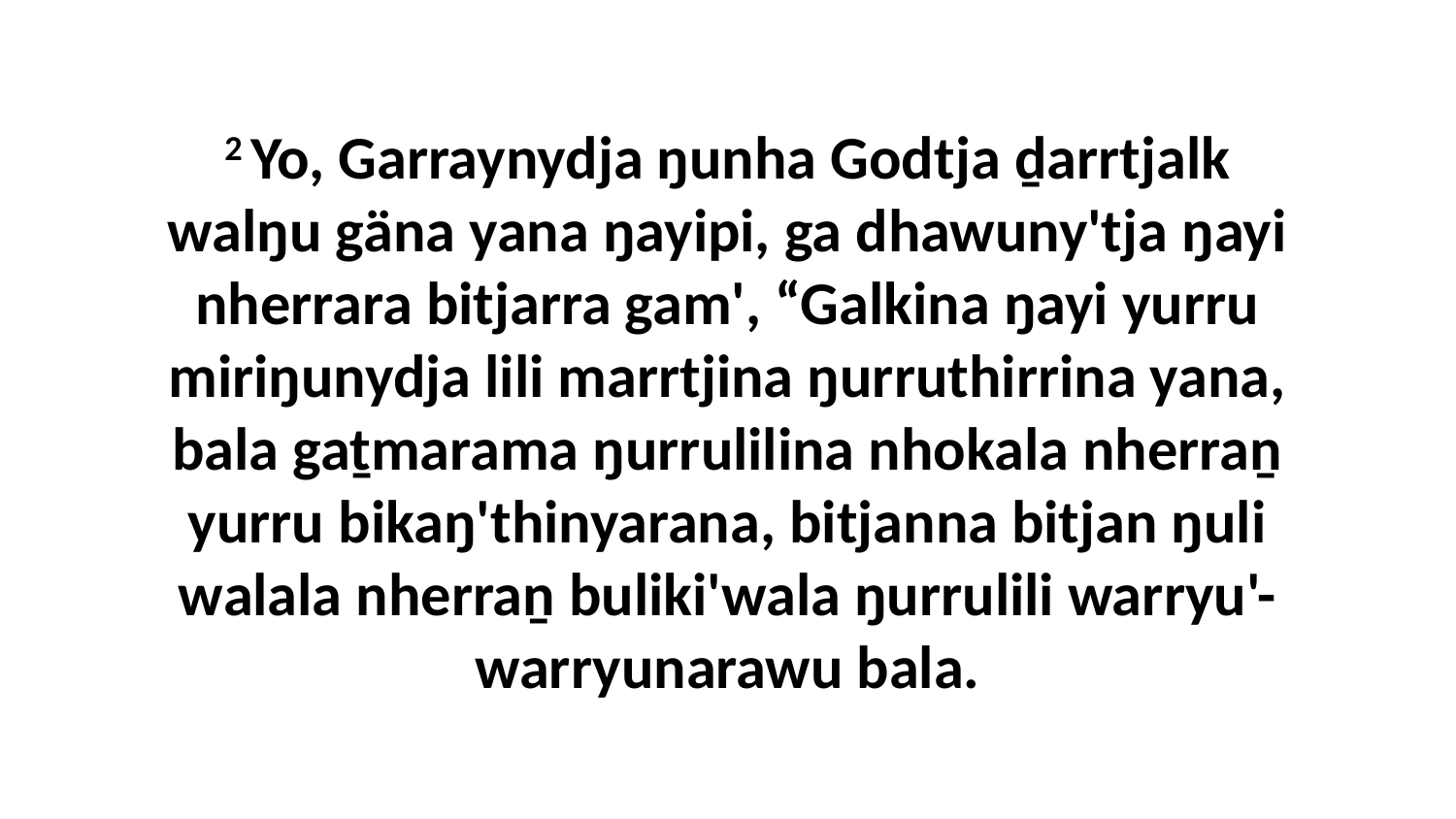

2 Yo, Garraynydja ŋunha Godtja ḏarrtjalk walŋu gäna yana ŋayipi, ga dhawuny'tja ŋayi nherrara bitjarra gam', “Galkina ŋayi yurru miriŋunydja lili marrtjina ŋurruthirrina yana, bala gaṯmarama ŋurrulilina nhokala nherraṉ yurru bikaŋ'thinyarana, bitjanna bitjan ŋuli walala nherraṉ buliki'wala ŋurrulili warryu'-warryunarawu bala.